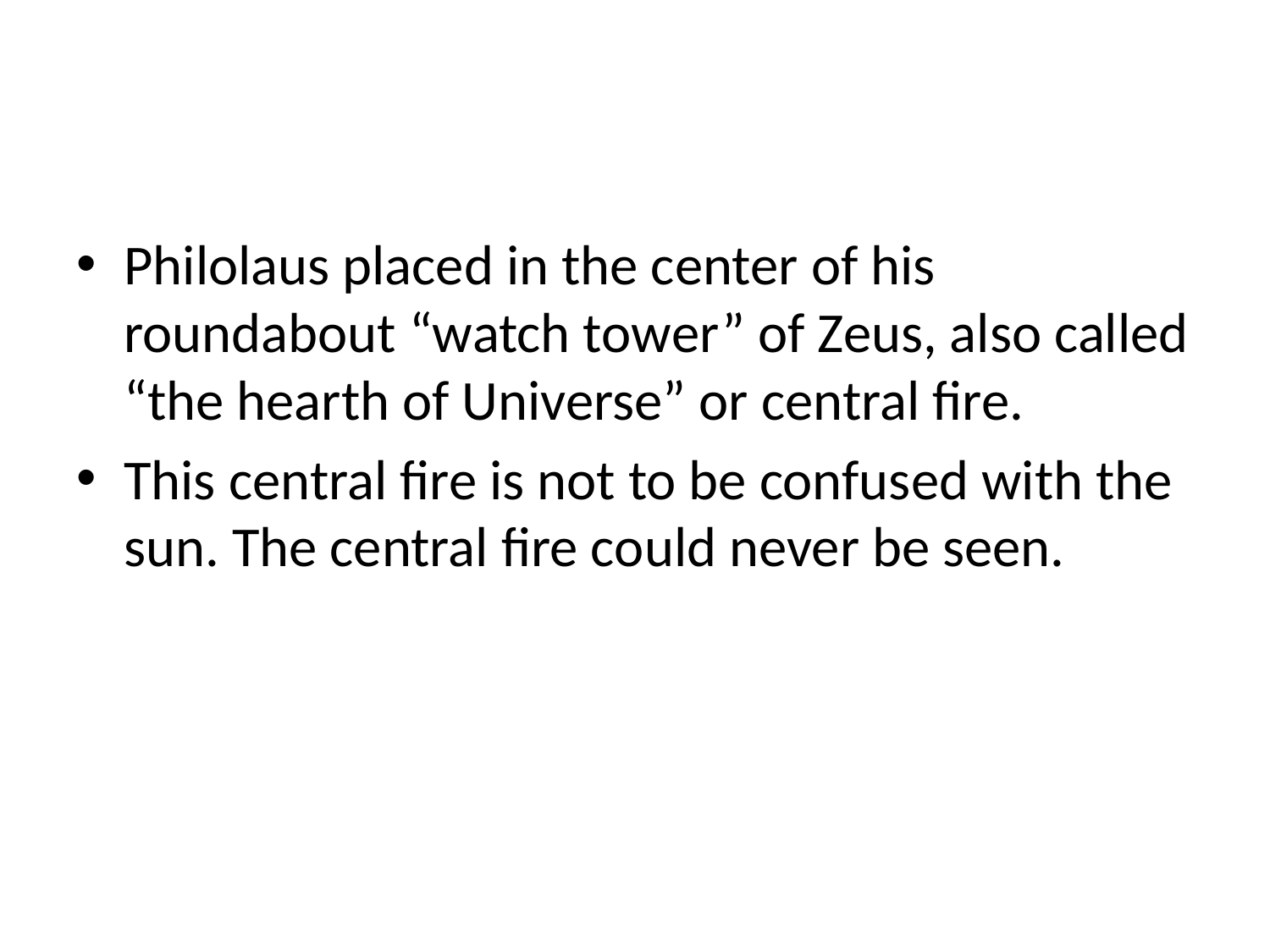

#
Philolaus placed in the center of his roundabout “watch tower” of Zeus, also called “the hearth of Universe” or central fire.
This central fire is not to be confused with the sun. The central fire could never be seen.